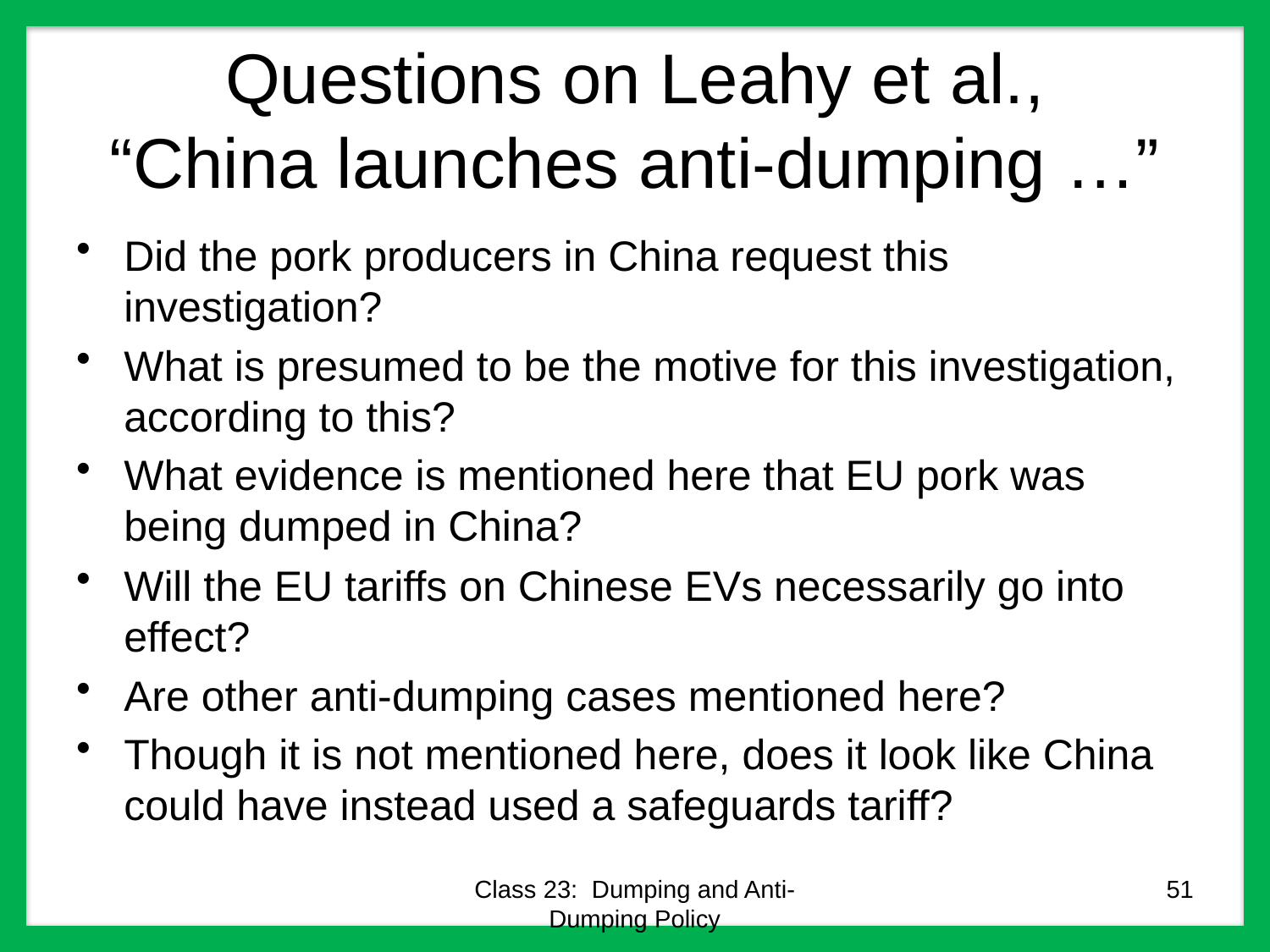

# Questions on Leahy et al., “China launches anti-dumping …”
Did the pork producers in China request this investigation?
What is presumed to be the motive for this investigation, according to this?
What evidence is mentioned here that EU pork was being dumped in China?
Will the EU tariffs on Chinese EVs necessarily go into effect?
Are other anti-dumping cases mentioned here?
Though it is not mentioned here, does it look like China could have instead used a safeguards tariff?
Class 23:  Dumping and Anti-Dumping Policy
51